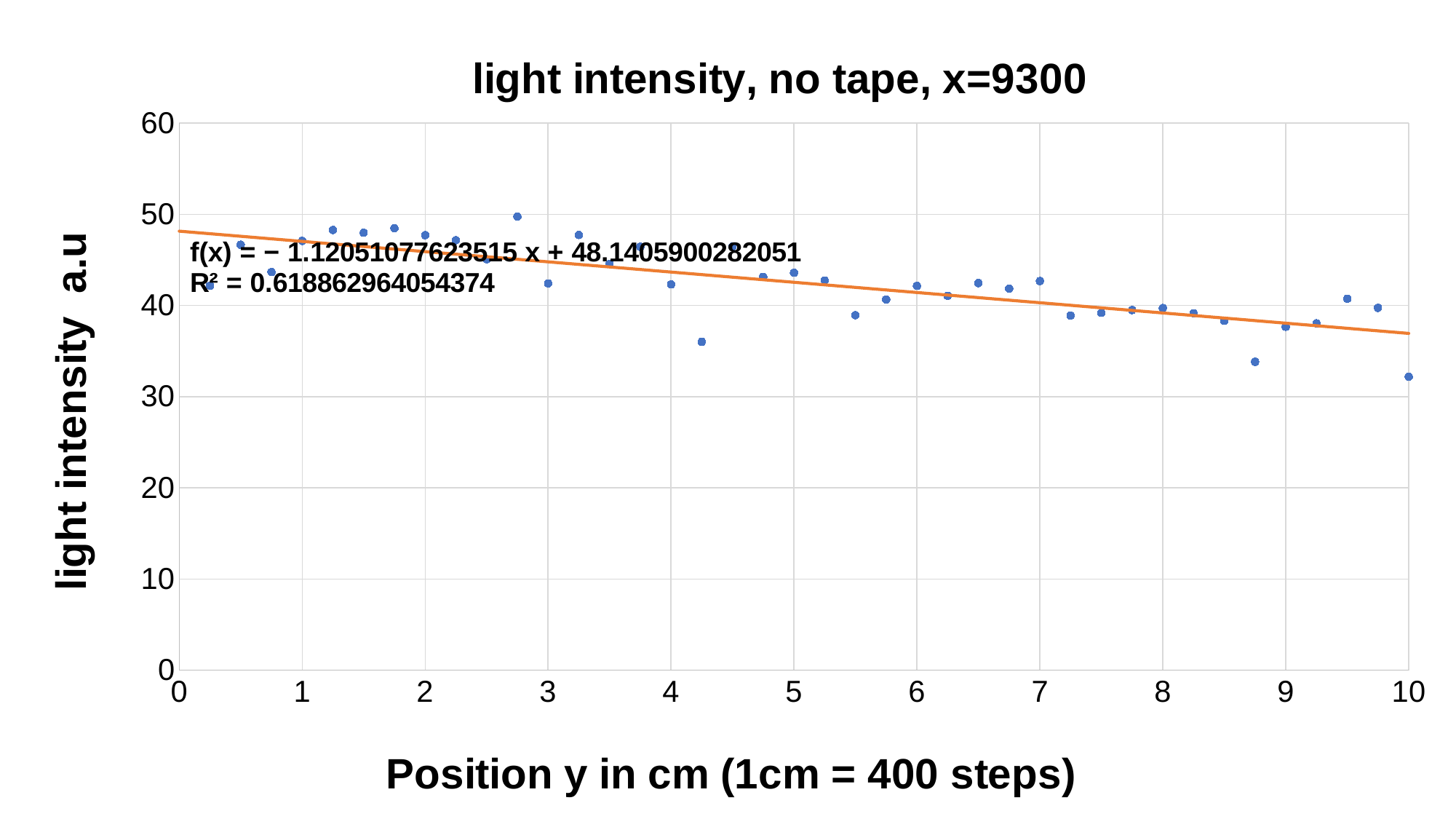

### Chart: light intensity, no tape, x=9300

| Category |  |
|---|---|